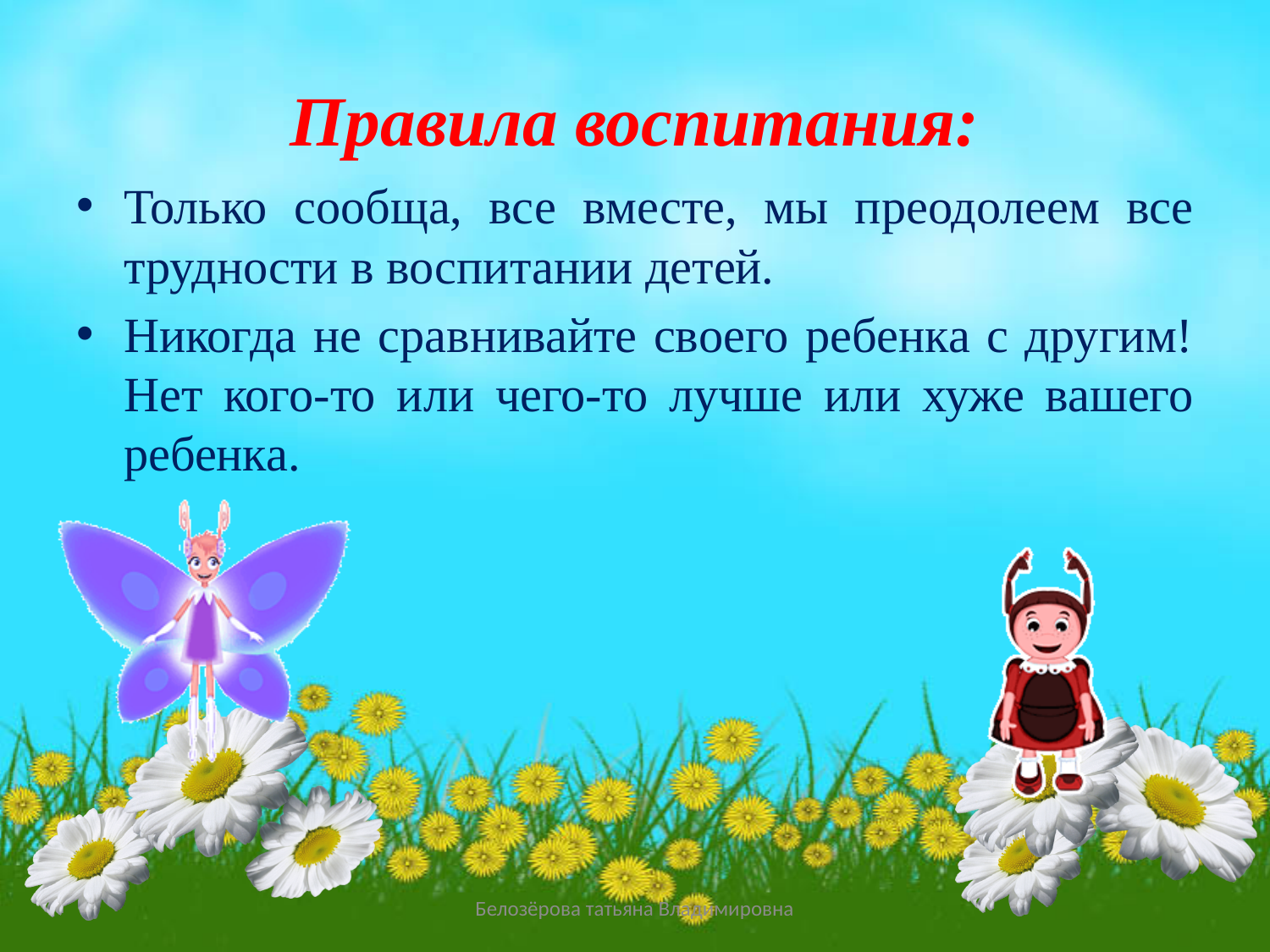

# Правила воспитания:
Только сообща, все вместе, мы преодолеем все трудности в воспитании детей.
Никогда не сравнивайте своего ребенка с другим! Нет кого-то или чего-то лучше или хуже вашего ребенка.

Белозёрова татьяна Владимировна